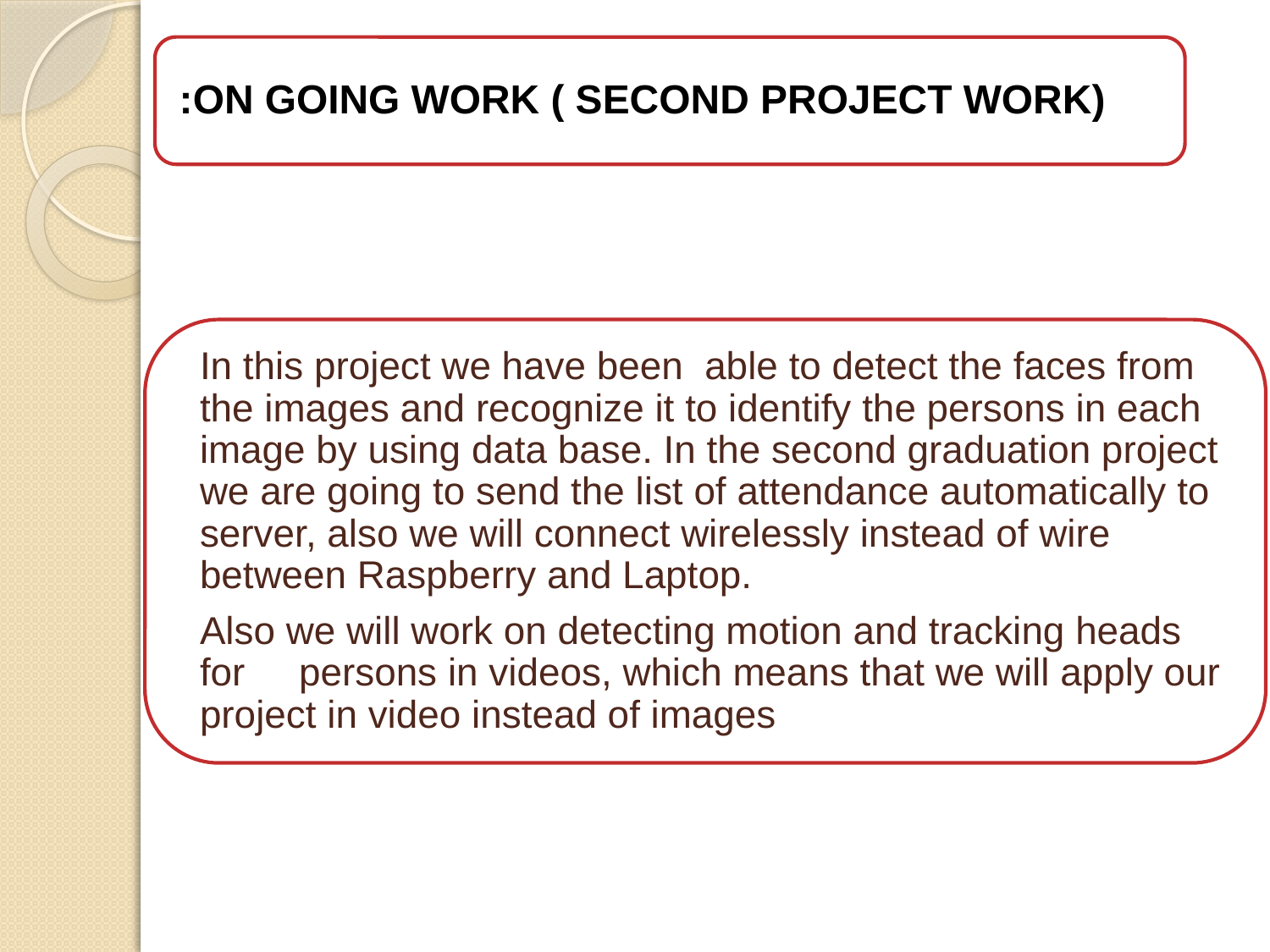

On Going Work ( Second Project Work):
In this project we have been  able to detect the faces from the images and recognize it to identify the persons in each image by using data base. In the second graduation project we are going to send the list of attendance automatically to server, also we will connect wirelessly instead of wire between Raspberry and Laptop.
Also we will work on detecting motion and tracking heads for     persons in videos, which means that we will apply our project in video instead of images